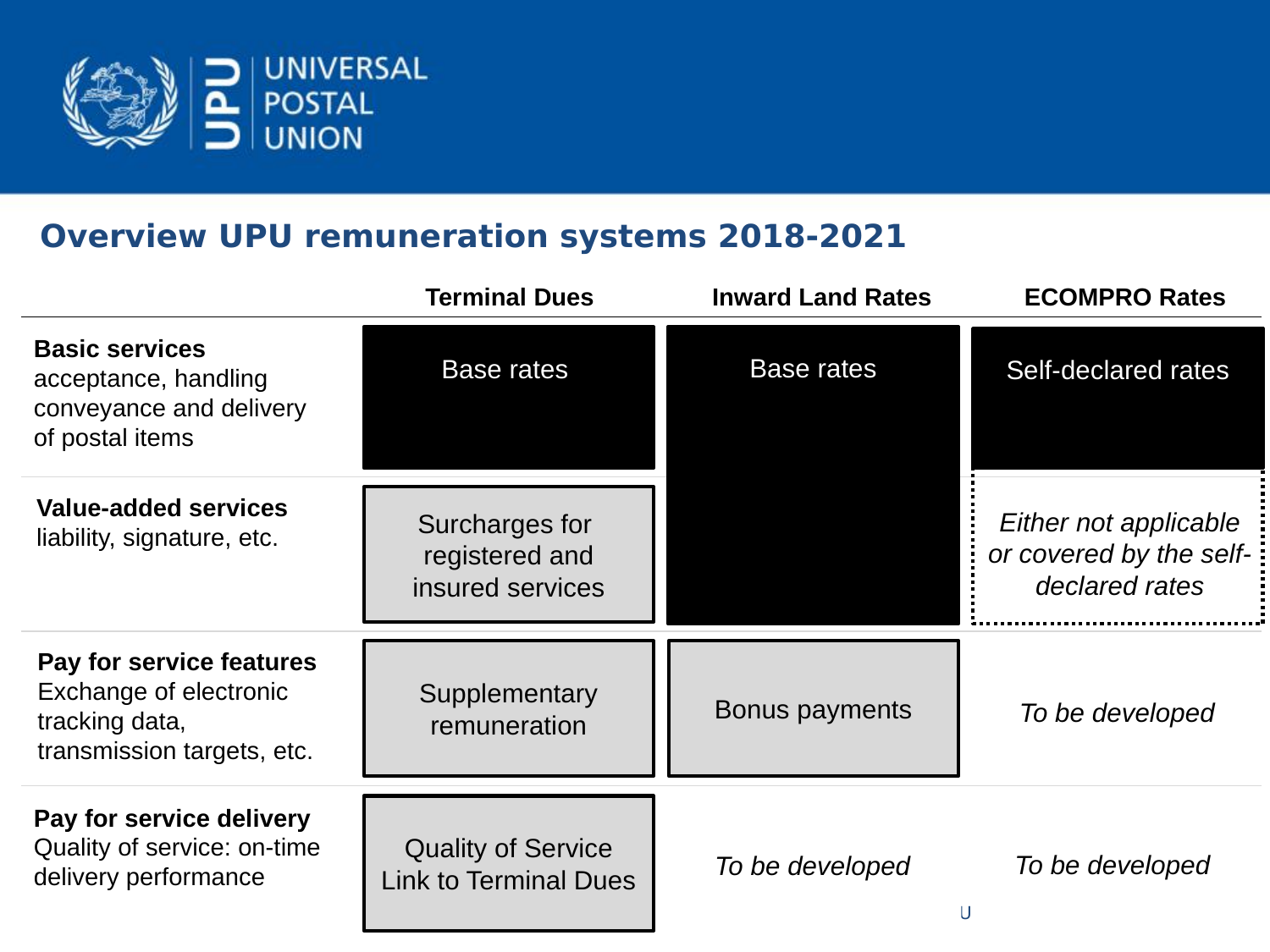

# Overview UPU remuneration systems 2018-2021
Terminal Dues
Inward Land Rates
ECOMPRO Rates
Base rates
Basic services
acceptance, handling conveyance and delivery of postal items
Base rates
Self-declared rates

Either not applicable or covered by the self-declared rates
Value-added services
liability, signature, etc.
Surcharges for
registered and insured services
Pay for service features
Exchange of electronic tracking data, transmission targets, etc.
Supplementary remuneration
Bonus payments
To be developed
Pay for service delivery
Quality of service: on-time delivery performance
Quality of Service Link to Terminal Dues
To be developed
To be developed